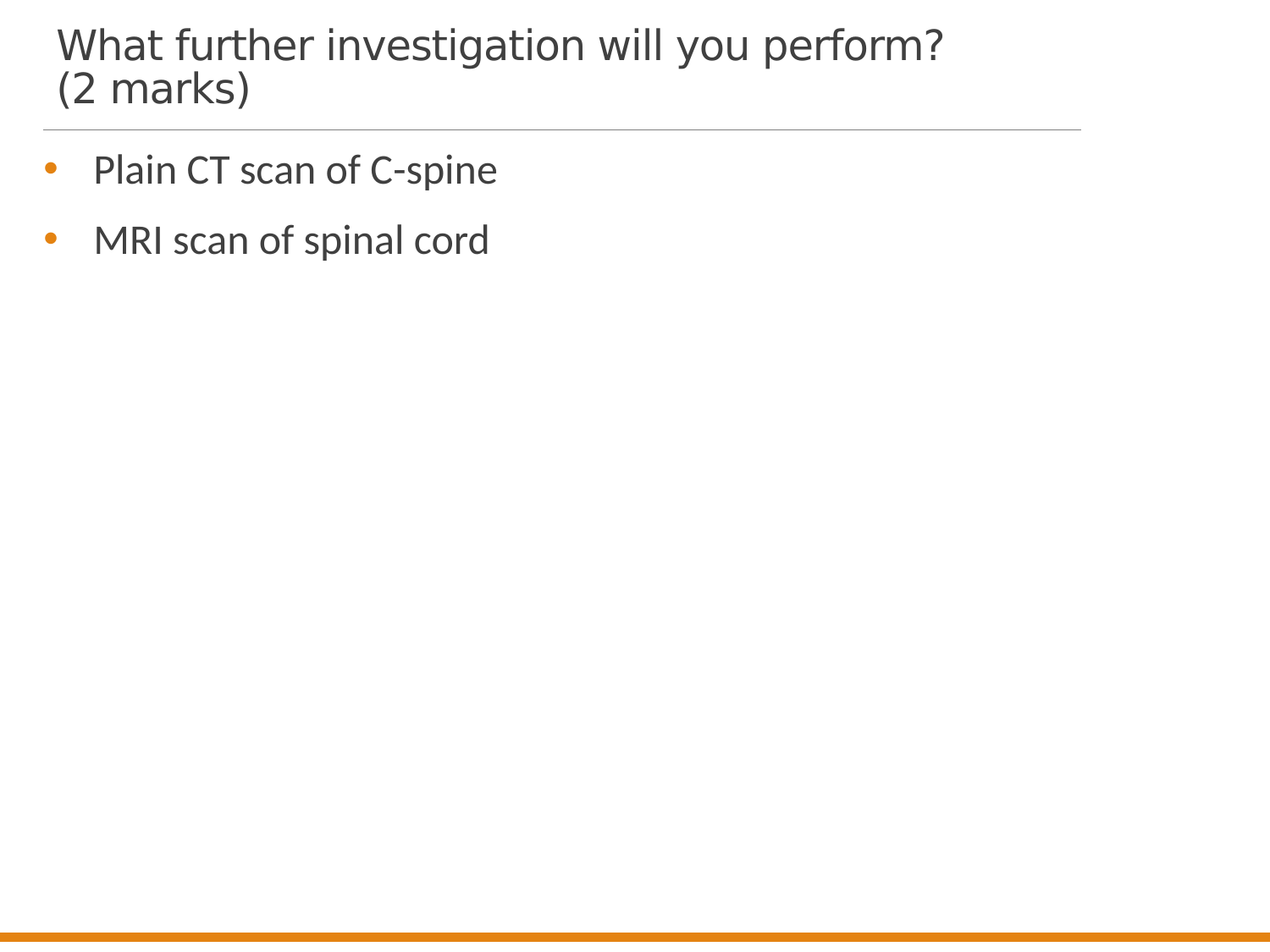

# What further investigation will you perform? (2 marks)
Plain CT scan of C-spine
MRI scan of spinal cord